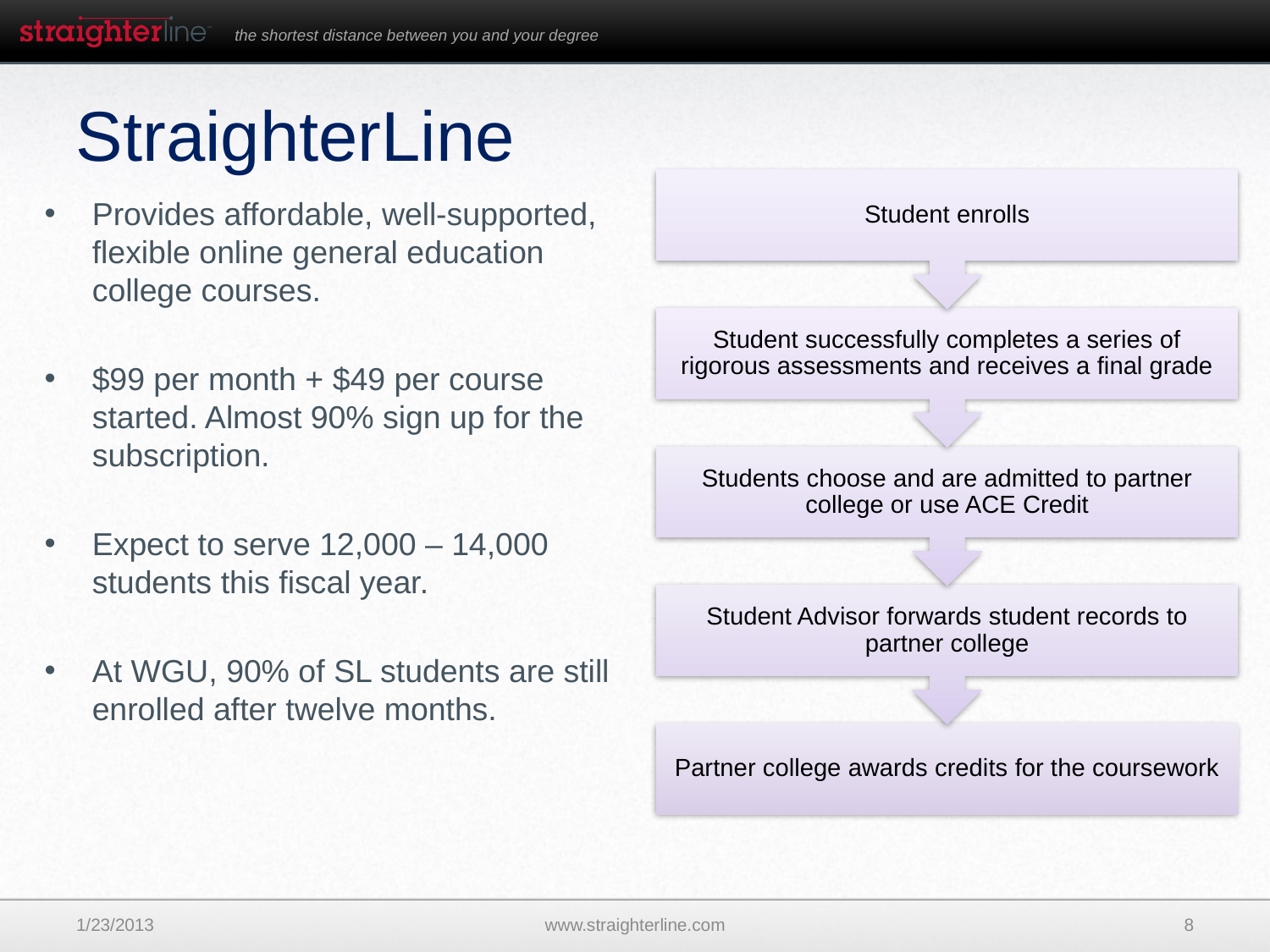

StraighterLine

Provides affordable, well-supported, flexible online general education college courses.

$99 per month + $49 per course started. Almost 90% sign up for the subscription.

Expect to serve 12,000 – 14,000 students this fiscal year.

At WGU, 90% of SL students are still enrolled after twelve months.

Partner college awards credits for the coursework
Student Advisor forwards student records to partner college
Students choose and are admitted to partner college or use ACE Credit
Student successfully completes a series of rigorous assessments and receives a final grade
Student enrolls